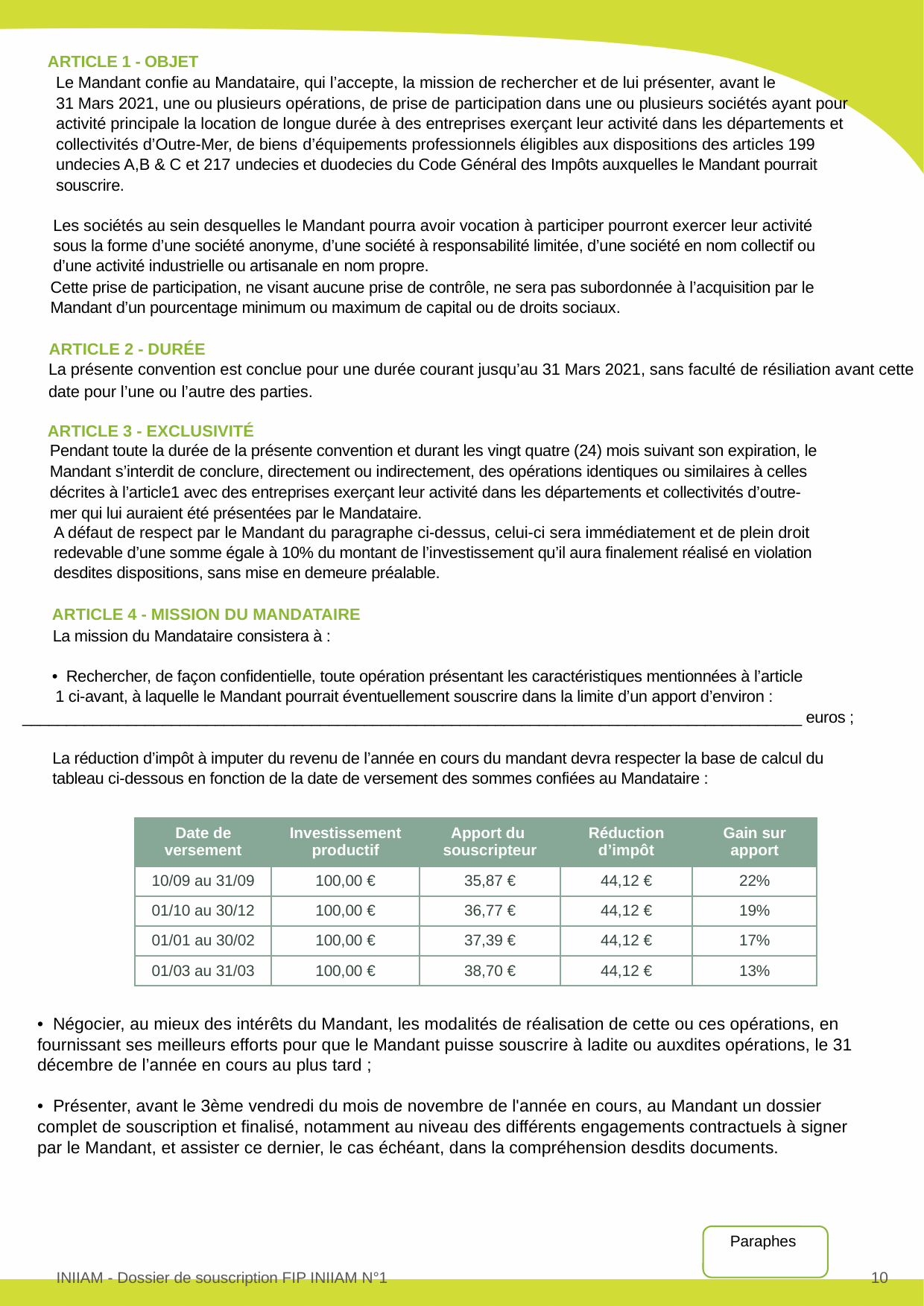

ARTICLE 1 - OBJET

Le Mandant confie au Mandataire, qui l’accepte, la mission de rechercher et de lui présenter, avant le
31 Mars 2021, une ou plusieurs opérations, de prise de participation dans une ou plusieurs sociétés ayant pour activité principale la location de longue durée à des entreprises exerçant leur activité dans les départements et collectivités d’Outre-Mer, de biens d’équipements professionnels éligibles aux dispositions des articles 199 undecies A,B & C et 217 undecies et duodecies du Code Général des Impôts auxquelles le Mandant pourrait souscrire.

Les sociétés au sein desquelles le Mandant pourra avoir vocation à participer pourront exercer leur activité
sous la forme d’une société anonyme, d’une société à responsabilité limitée, d’une société en nom collectif ou
d’une activité industrielle ou artisanale en nom propre.

Cette prise de participation, ne visant aucune prise de contrôle, ne sera pas subordonnée à l’acquisition par le
Mandant d’un pourcentage minimum ou maximum de capital ou de droits sociaux.

ARTICLE 2 - DURÉE

La présente convention est conclue pour une durée courant jusqu’au 31 Mars 2021, sans faculté de résiliation avant cette
date pour l’une ou l’autre des parties.

ARTICLE 3 - EXCLUSIVITÉ

Pendant toute la durée de la présente convention et durant les vingt quatre (24) mois suivant son expiration, le
Mandant s’interdit de conclure, directement ou indirectement, des opérations identiques ou similaires à celles
décrites à l’article1 avec des entreprises exerçant leur activité dans les départements et collectivités d’outre-
mer qui lui auraient été présentées par le Mandataire.

A défaut de respect par le Mandant du paragraphe ci-dessus, celui-ci sera immédiatement et de plein droit
redevable d’une somme égale à 10% du montant de l’investissement qu’il aura finalement réalisé en violation
desdites dispositions, sans mise en demeure préalable.

ARTICLE 4 - MISSION DU MANDATAIRE

La mission du Mandataire consistera à :

•  Rechercher, de façon confidentielle, toute opération présentant les caractéristiques mentionnées à l’article

1 ci-avant, à laquelle le Mandant pourrait éventuellement souscrire dans la limite d’un apport d’environ :

_________________________________________________________________________________________ euros ;

La réduction d’impôt à imputer du revenu de l’année en cours du mandant devra respecter la base de calcul du
tableau ci-dessous en fonction de la date de versement des sommes confiées au Mandataire :

| Date de versement | Investissement productif | Apport du souscripteur | Réduction d’impôt | Gain sur apport |
| --- | --- | --- | --- | --- |
| 10/09 au 31/09 | 100,00 € | 35,87 € | 44,12 € | 22% |
| 01/10 au 30/12 | 100,00 € | 36,77 € | 44,12 € | 19% |
| 01/01 au 30/02 | 100,00 € | 37,39 € | 44,12 € | 17% |
| 01/03 au 31/03 | 100,00 € | 38,70 € | 44,12 € | 13% |

•  Négocier, au mieux des intérêts du Mandant, les modalités de réalisation de cette ou ces opérations, en
fournissant ses meilleurs efforts pour que le Mandant puisse souscrire à ladite ou auxdites opérations, le 31
décembre de l’année en cours au plus tard ;

•  Présenter, avant le 3ème vendredi du mois de novembre de l'année en cours, au Mandant un dossier
complet de souscription et finalisé, notamment au niveau des différents engagements contractuels à signer
par le Mandant, et assister ce dernier, le cas échéant, dans la compréhension desdits documents.

Paraphes

INIIAM - Dossier de souscription FIP INIIAM N°1
10